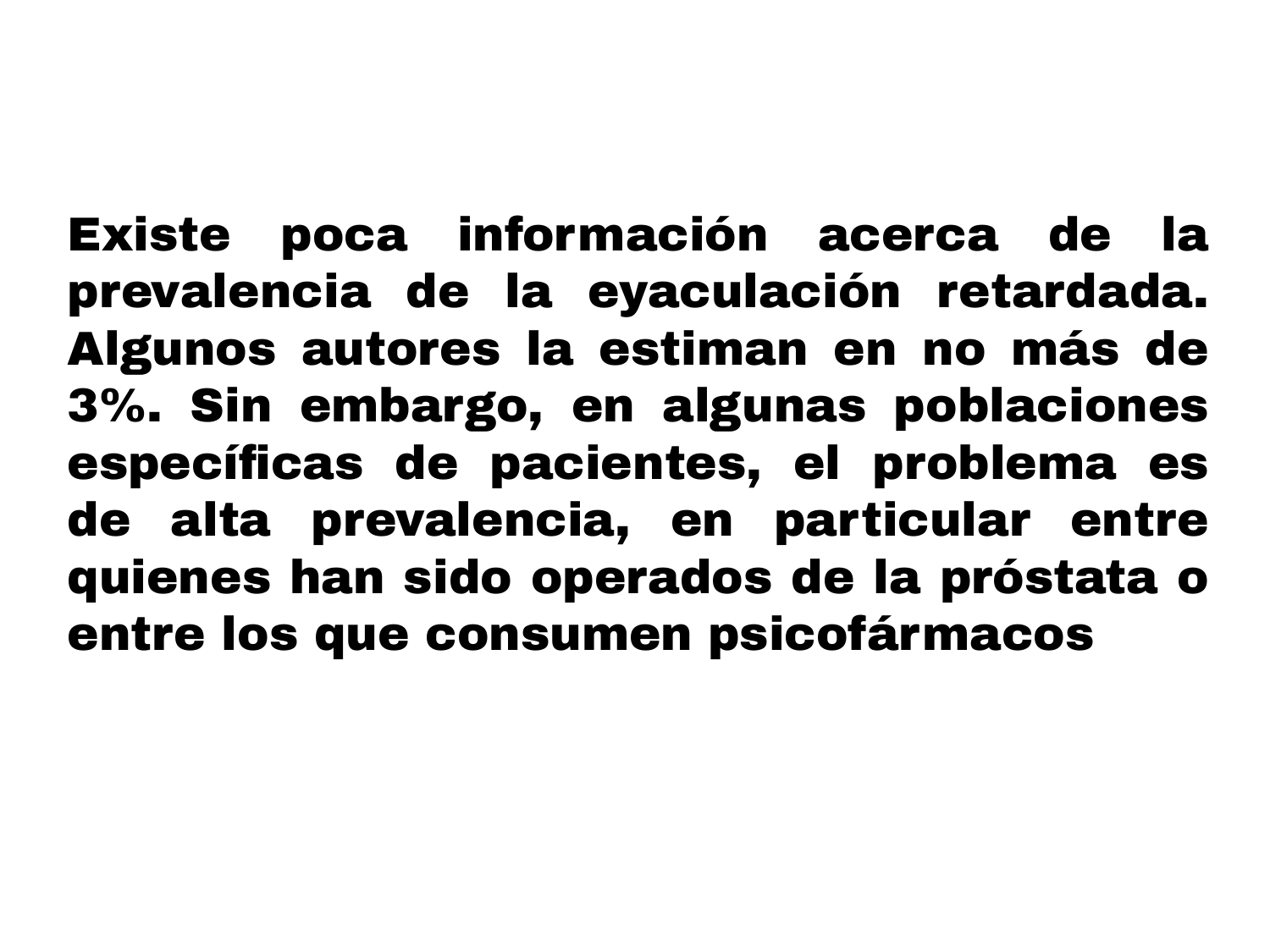

Existe poca información acerca de la prevalencia de la eyaculación retardada. Algunos autores la estiman en no más de 3%. Sin embargo, en algunas poblaciones específicas de pacientes, el problema es de alta prevalencia, en particular entre quienes han sido operados de la próstata o entre los que consumen psicofármacos